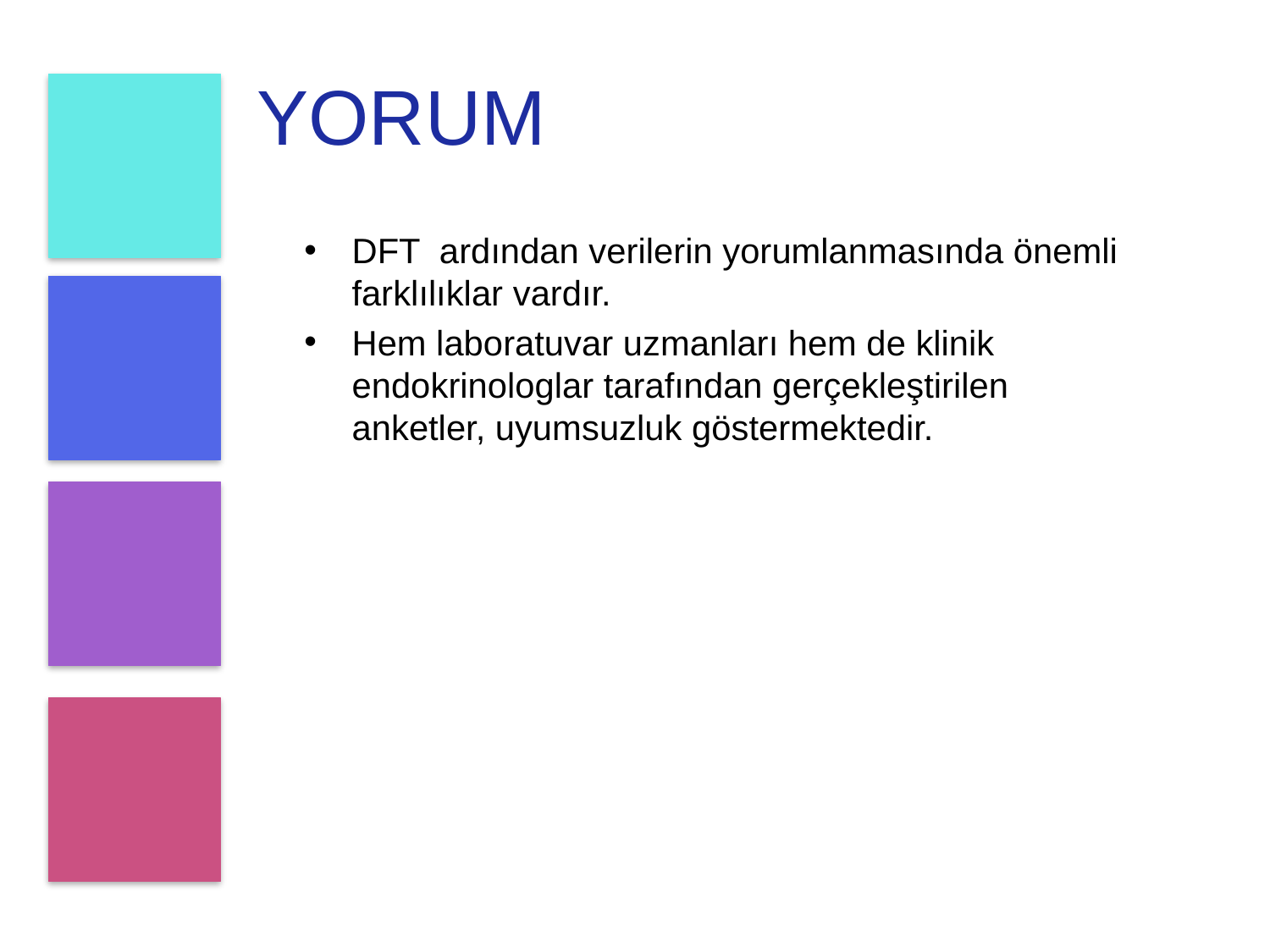

# YORUM

DFT  ardından verilerin yorumlanmasında önemli farklılıklar vardır.
Hem laboratuvar uzmanları hem de klinik endokrinologlar tarafından gerçekleştirilen anketler, uyumsuzluk göstermektedir.